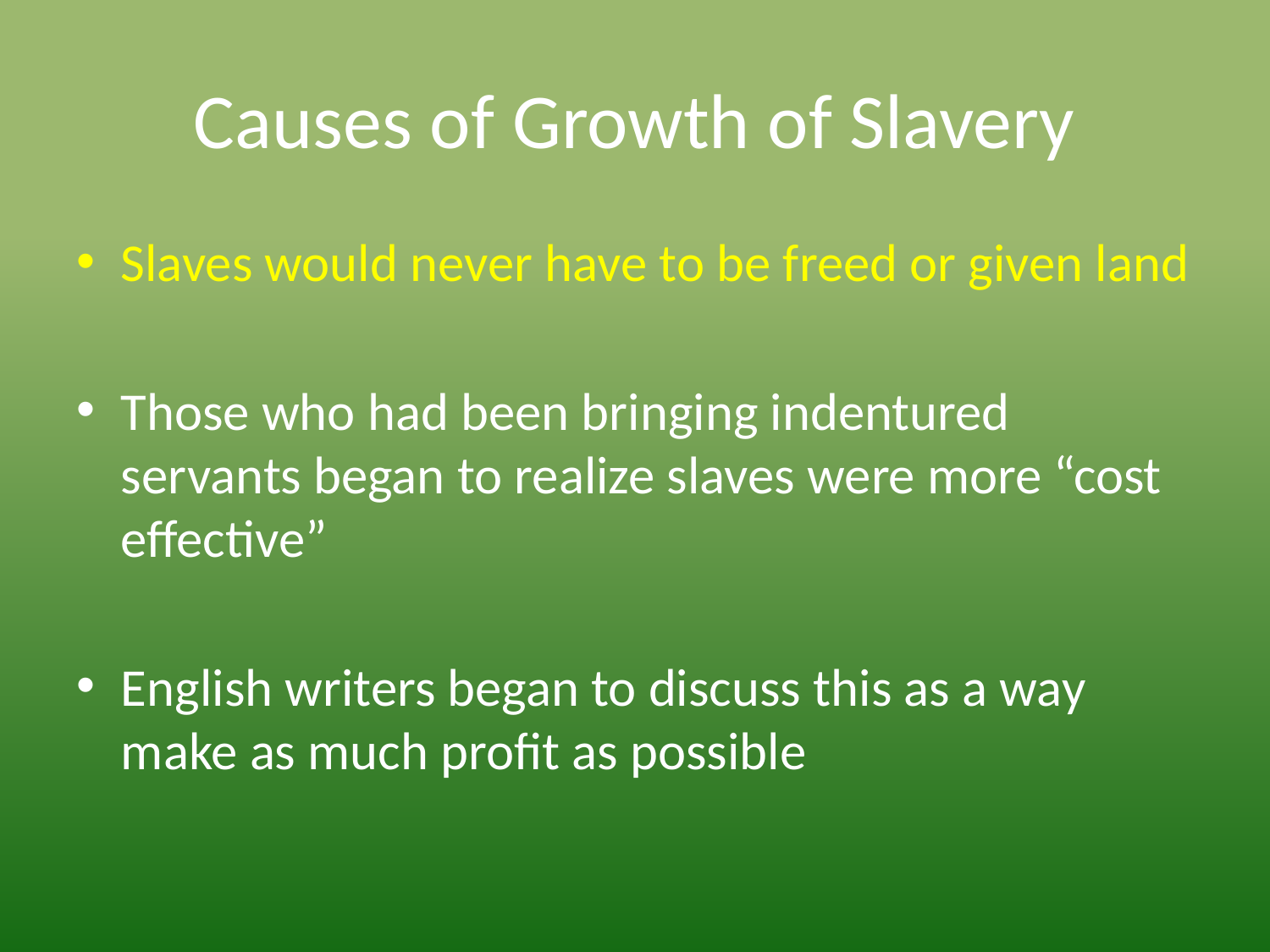

# Causes of Growth of Slavery
Slaves would never have to be freed or given land

Those who had been bringing indentured servants began to realize slaves were more “cost effective”

English writers began to discuss this as a way make as much profit as possible